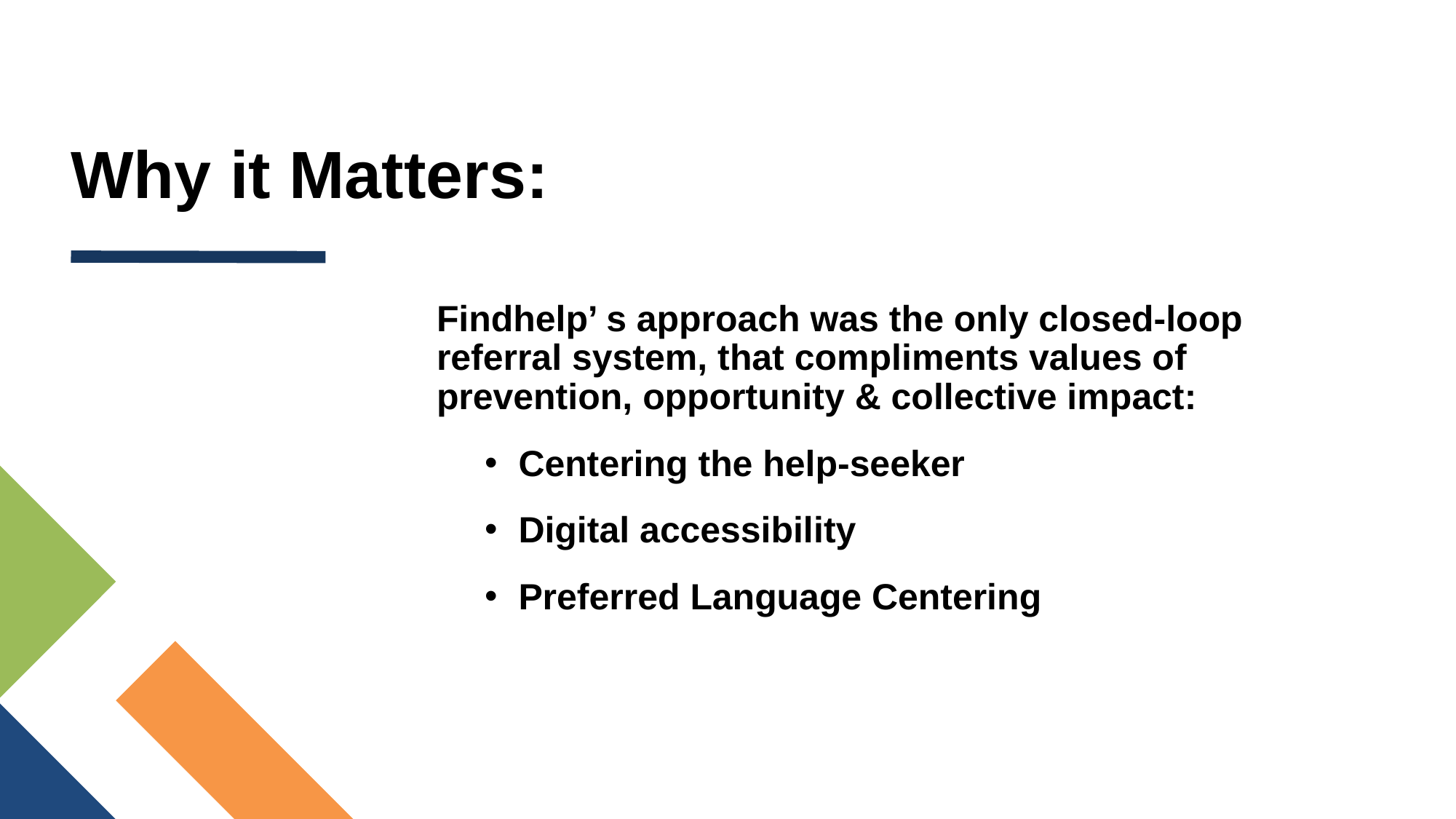

# Why it Matters:
Findhelp’ s approach was the only closed-loop referral system, that compliments values of prevention, opportunity & collective impact:
Centering the help-seeker
Digital accessibility
Preferred Language Centering